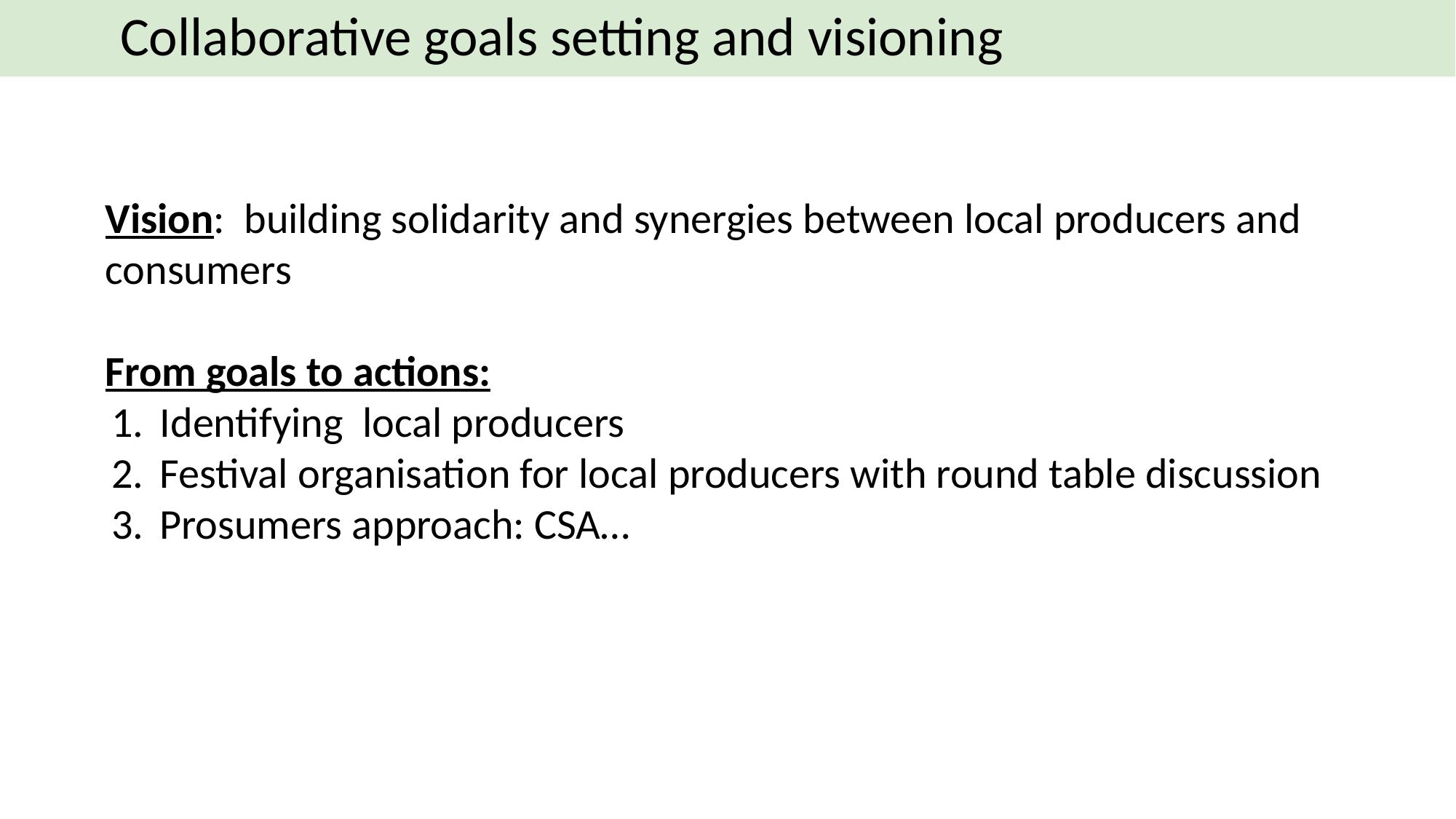

# Collaborative goals setting and visioning
Vision:  building solidarity and synergies between local producers and consumers

From goals to actions:
Identifying  local producers
Festival organisation for local producers with round table discussion
Prosumers approach: CSA…